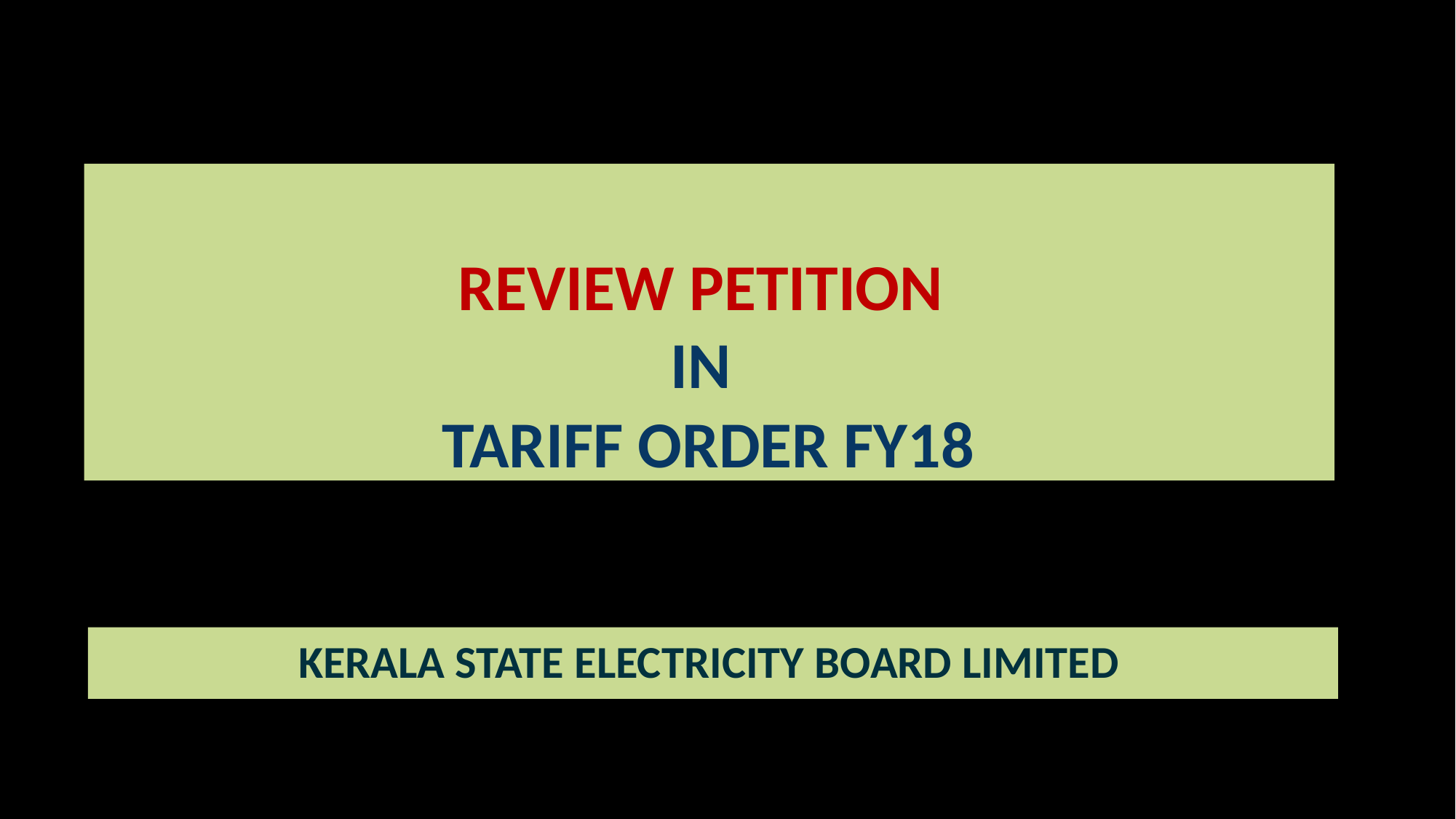

# REVIEW PETITION IN TARIFF ORDER FY18
KERALA STATE ELECTRICITY BOARD LIMITED